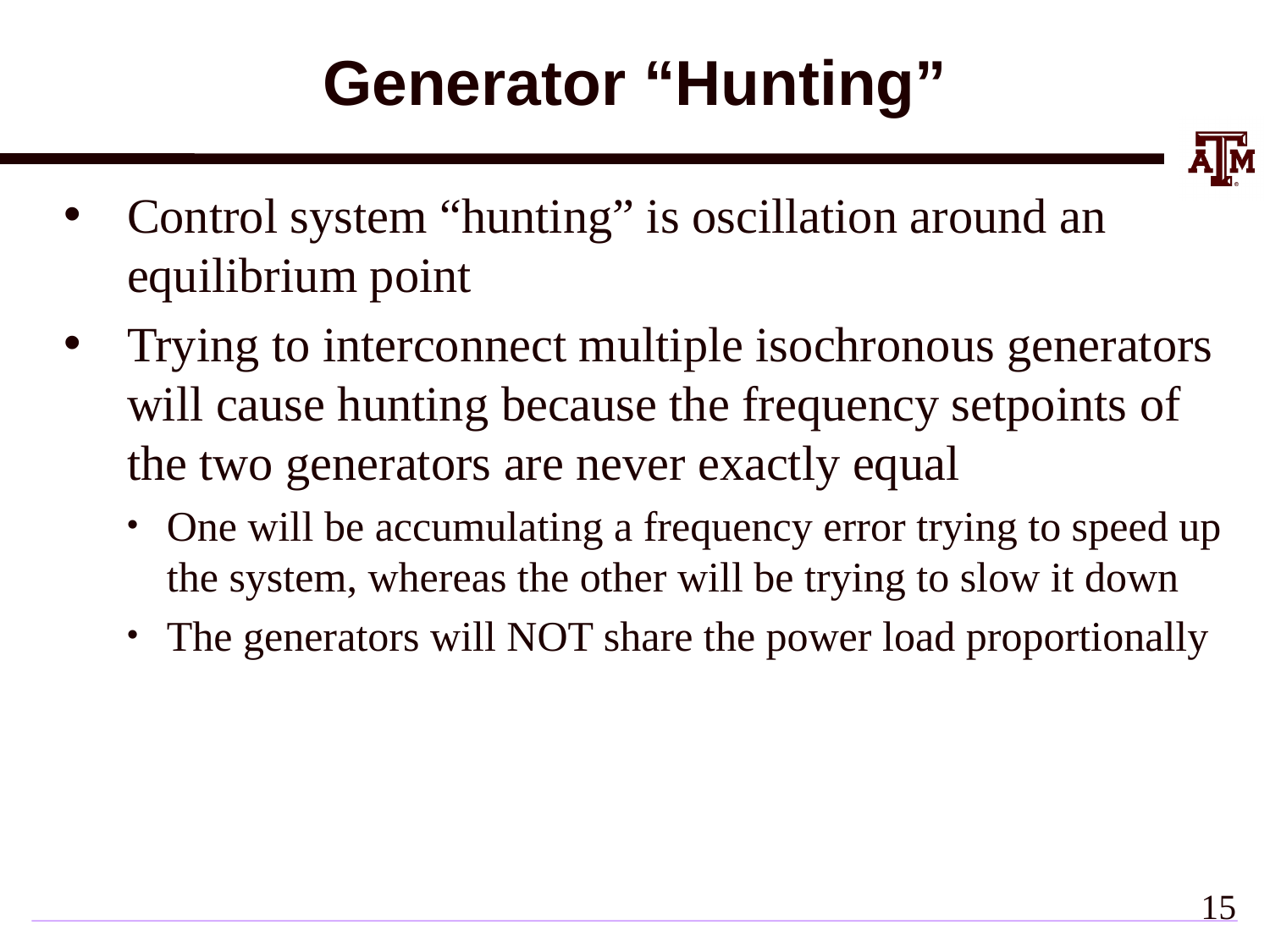

# Generator “Hunting”
Control system “hunting” is oscillation around an equilibrium point
Trying to interconnect multiple isochronous generators will cause hunting because the frequency setpoints of the two generators are never exactly equal
One will be accumulating a frequency error trying to speed up the system, whereas the other will be trying to slow it down
The generators will NOT share the power load proportionally
15